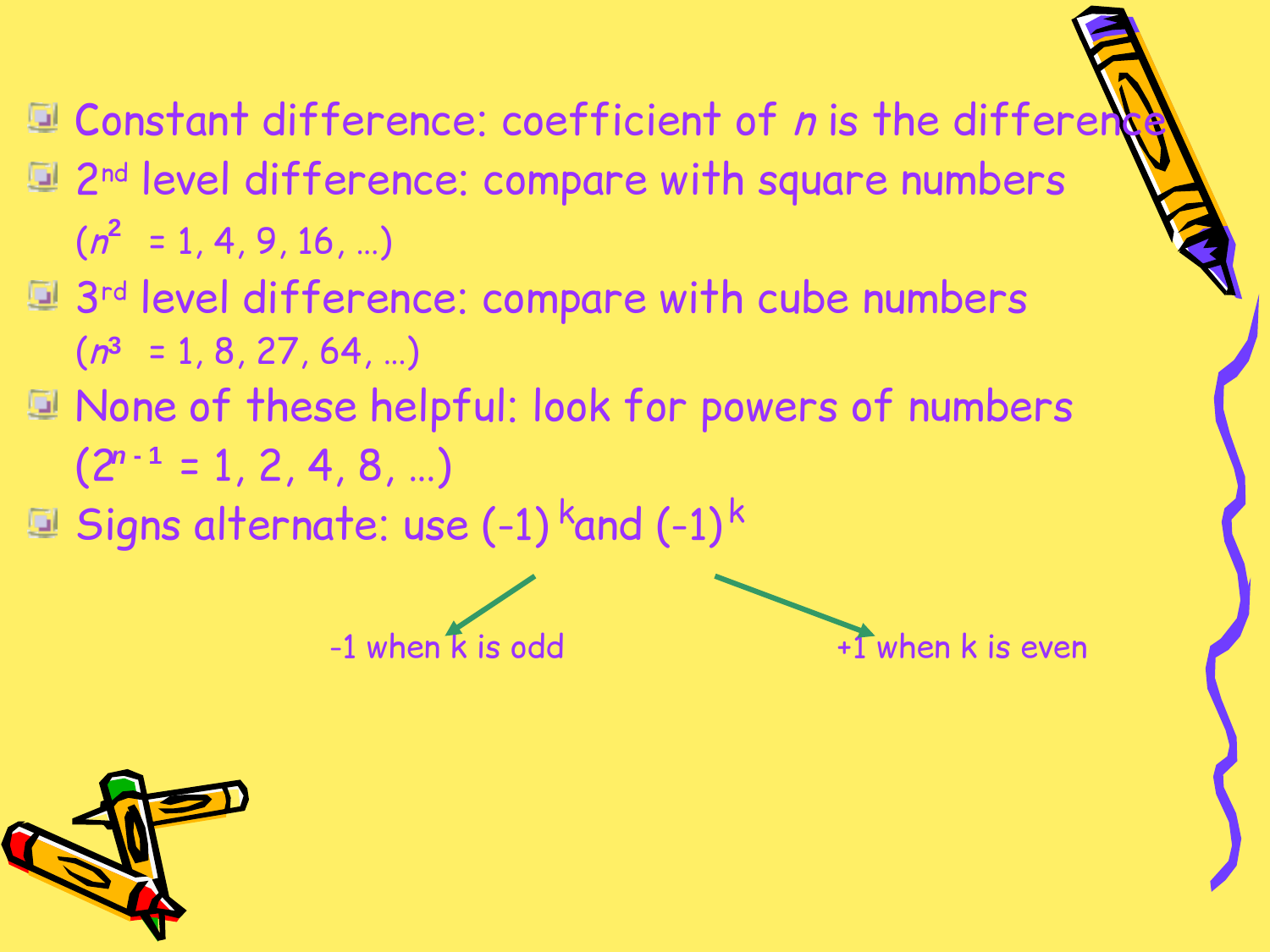

Constant difference: coefficient of n is the difference
2nd level difference: compare with square numbers
	(n    = 1, 4, 9, 16, …)
3rd level difference: compare with cube numbers
	(n    = 1, 8, 27, 64, …)
None of these helpful: look for powers of numbers
	(2     = 1, 2, 4, 8, …)
Signs alternate: use (-1)  and (-1)

			-1 when k is odd			+1 when k is even
2
3
n - 1
k
k